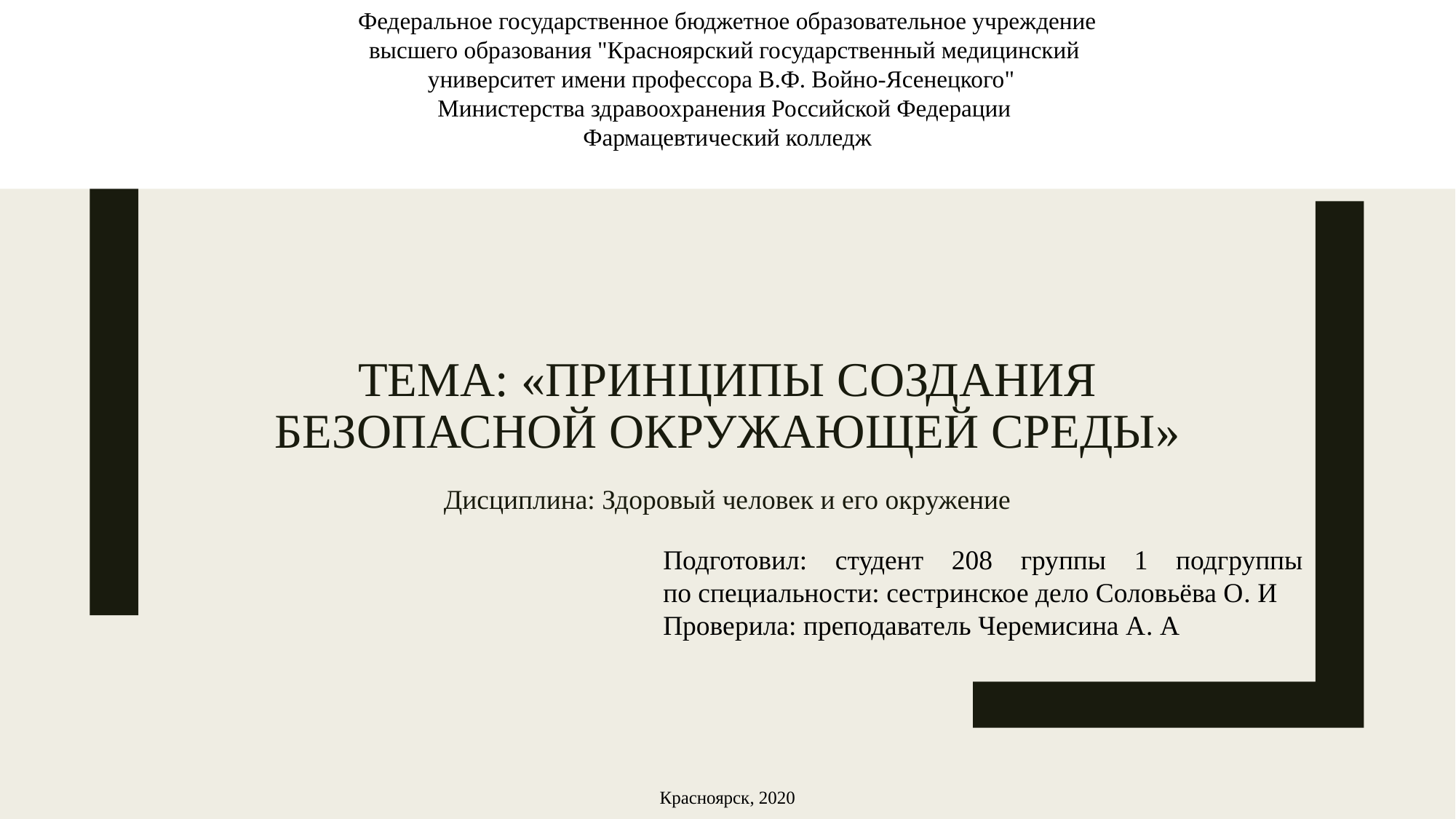

Федеральное государственное бюджетное образовательное учреждение
высшего образования "Красноярский государственный медицинский
университет имени профессора В.Ф. Войно-Ясенецкого"
Министерства здравоохранения Российской Федерации
Фармацевтический колледж

# Тема: «Принципы создания безопасной окружающей среды»
Дисциплина: Здоровый человек и его окружение
Подготовил: студент 208 группы 1 подгруппы
по специальности: сестринское дело Соловьёва О. И
Проверила: преподаватель Черемисина А. А
Красноярск, 2020